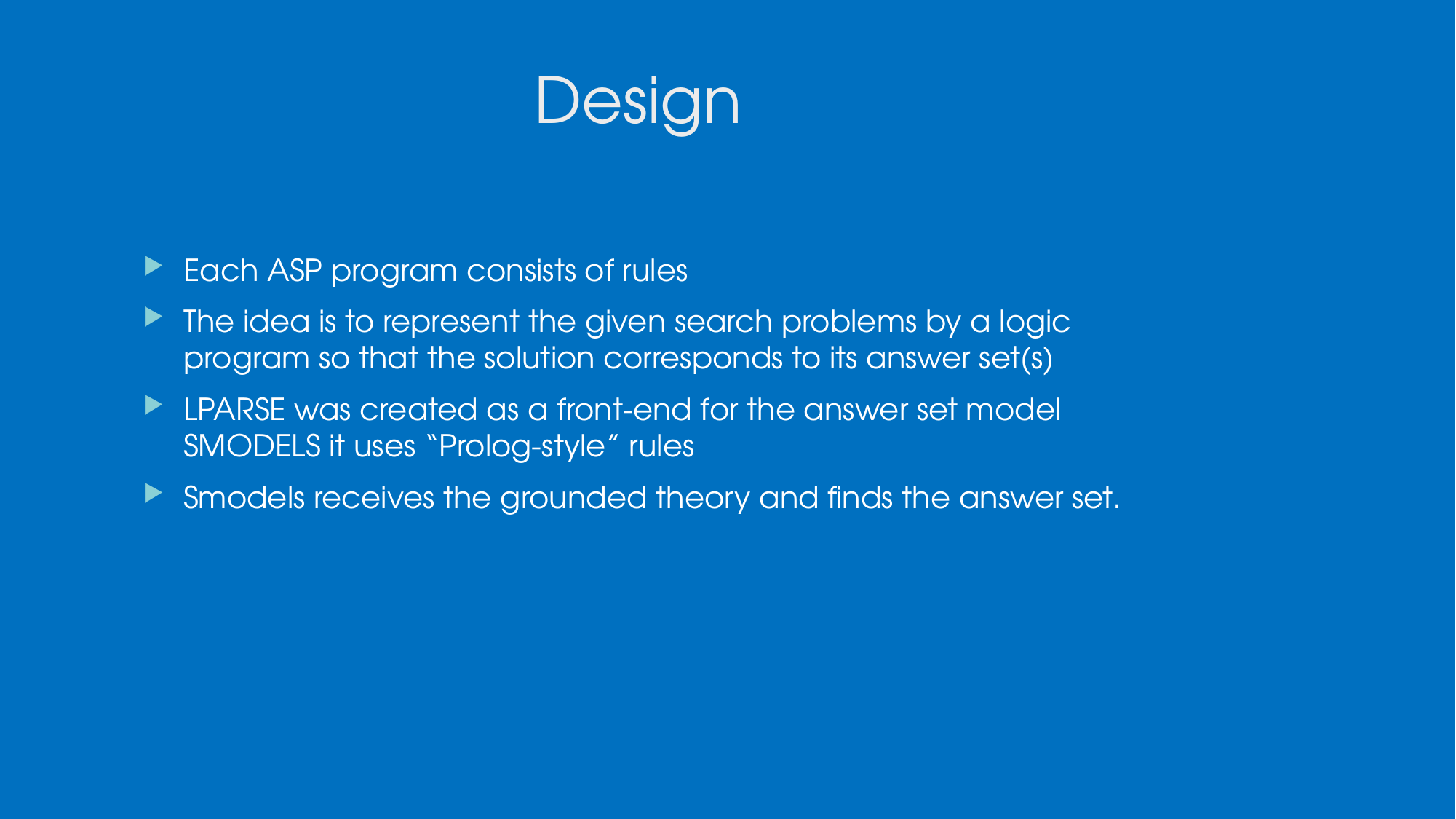

# Design
Each ASP program consists of rules
The idea is to represent the given search problems by a logic program so that the solution corresponds to its answer set(s)
LPARSE was created as a front-end for the answer set model SMODELS it uses “Prolog-style” rules
Smodels receives the grounded theory and finds the answer set.